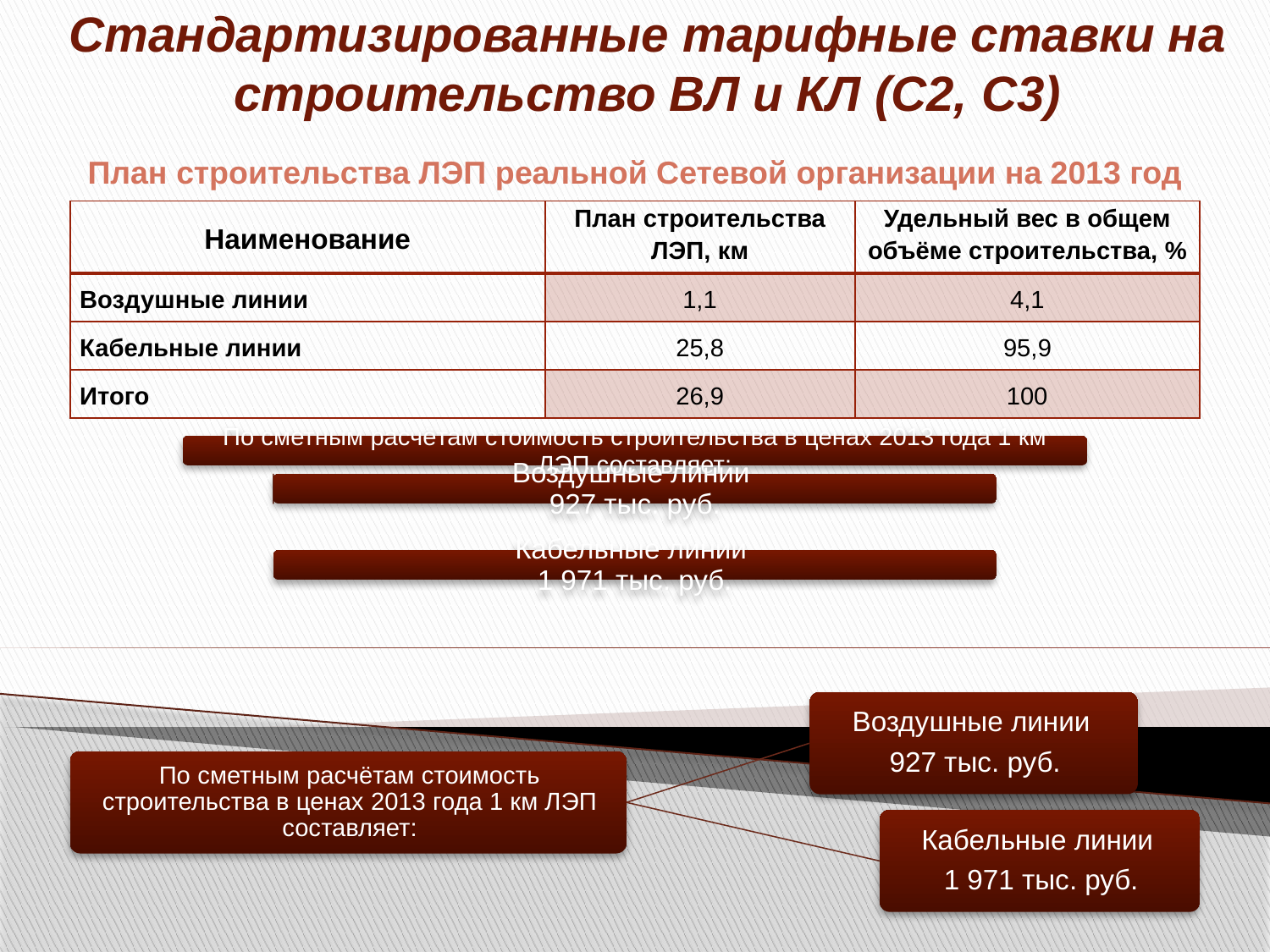

Стандартизированные тарифные ставки на строительство ВЛ и КЛ (С2, С3)

План строительства ЛЭП реальной Сетевой организации на 2013 год
| Наименование | План строительства ЛЭП, км | Удельный вес в общем объёме строительства, % |
| --- | --- | --- |
| Воздушные линии | 1,1 | 4,1 |
| Кабельные линии | 25,8 | 95,9 |
| Итого | 26,9 | 100 |
По сметным расчётам стоимость строительства в ценах 2013 года 1 км ЛЭП составляет:
Воздушные линии
927 тыс. руб.
Кабельные линии
1 971 тыс. руб.
По сметным расчётам стоимость строительства в ценах 2013 года 1 км ЛЭП составляет:

Воздушные линии
927 тыс. руб.

Кабельные линии
1 971 тыс. руб.